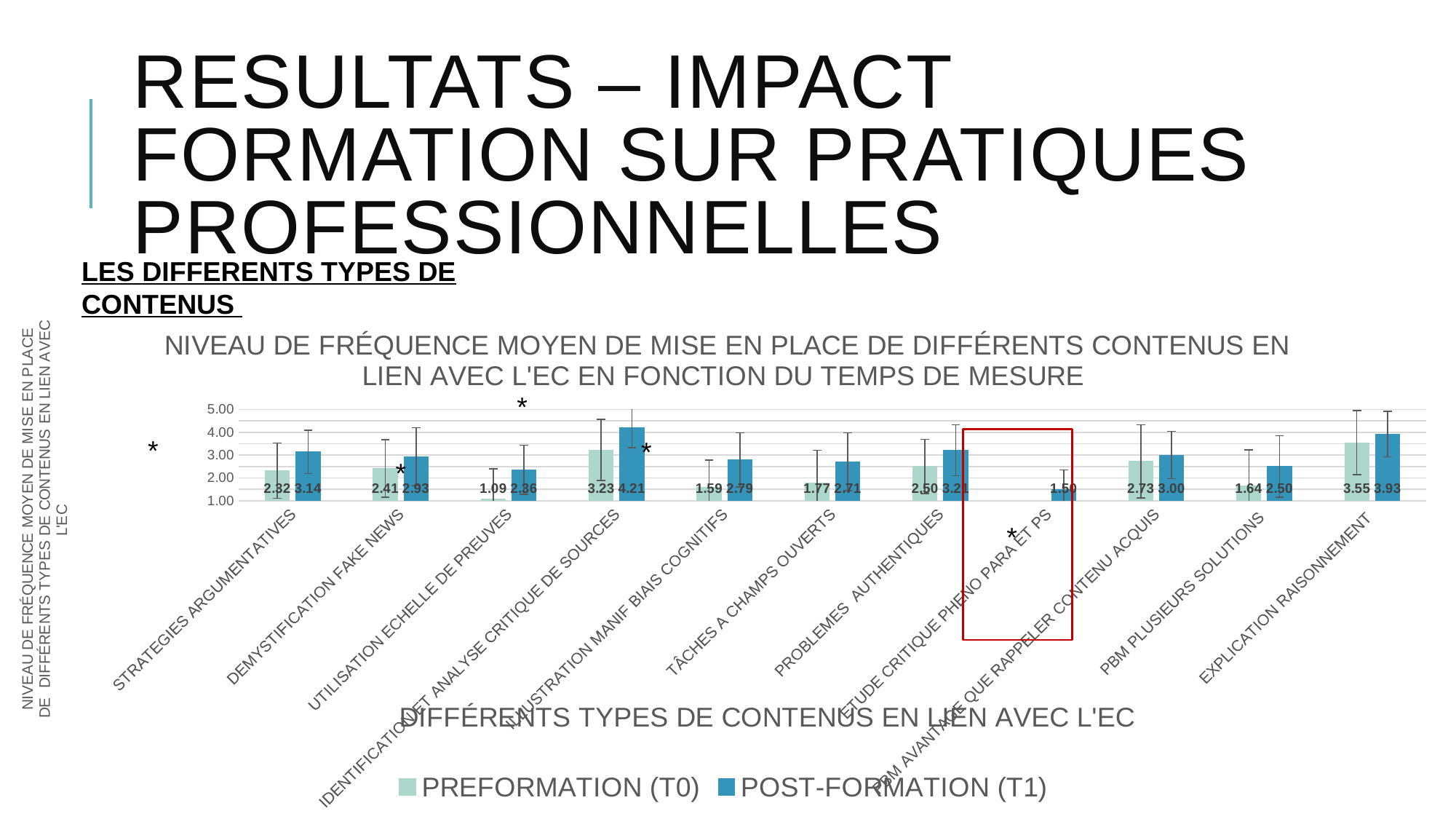

# RESULTATS – impact formation sur pratiques professionnelles
LES DIFFERENTS TYPES DE CONTENUS

### Chart: NIVEAU DE FRÉQUENCE MOYEN DE MISE EN PLACE DE DIFFÉRENTS CONTENUS EN LIEN AVEC L'EC EN FONCTION DU TEMPS DE MESURE

| Category | PREFORMATION (T0) | POST-FORMATION (T1)  |
|---|---|---|
| STRATEGIES ARGUMENTATIVES | 2.318 | 3.143 |
| DEMYSTIFICATION FAKE NEWS | 2.409 | 2.929 |
| UTILISATION ECHELLE DE PREUVES | 1.091 | 2.357 |
| IDENTIFICATION ET ANALYSE CRITIQUE DE SOURCES | 3.227 | 4.214 |
| ILLUSTRATION MANIF BIAIS COGNITIFS | 1.591 | 2.786 |
| TÂCHES A CHAMPS OUVERTS | 1.773 | 2.714 |
| PROBLEMES  AUTHENTIQUES | 2.5 | 3.214 |
| ETUDE CRITIQUE PHENO PARA ET PS | 0.455 | 1.5 |
| PBM AVANTAGE QUE RAPPELER CONTENU ACQUIS | 2.727 | 3.0 |
| PBM PLUSIEURS SOLUTIONS  | 1.636 | 2.5 |
| EXPLICATION RAISONNEMENT  | 3.545 | 3.929 |
*
*
*

*
*